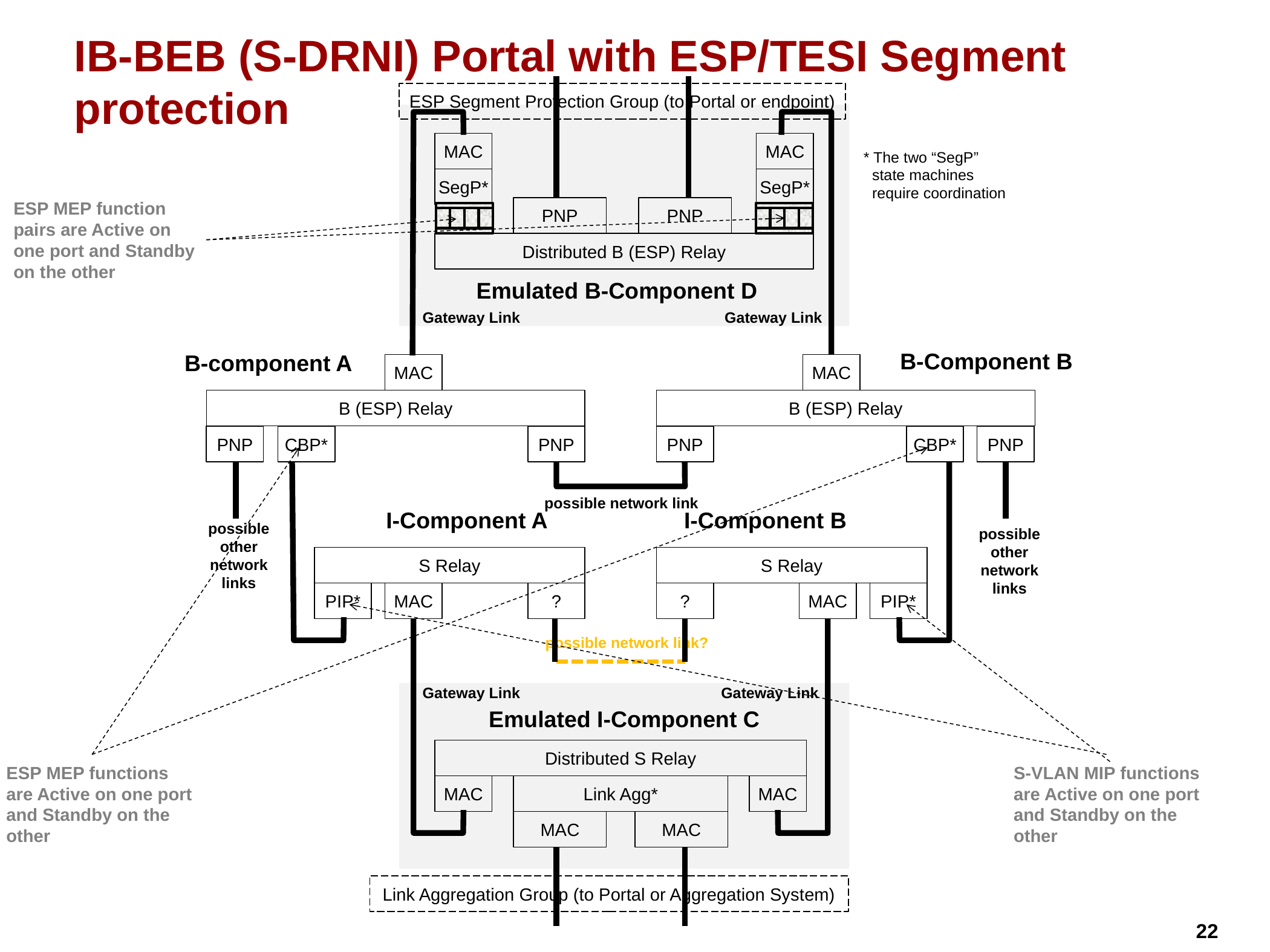

# IB-BEB (S-DRNI) Portal with ESP/TESI Segment protection
ESP Segment Protection Group (to Portal or endpoint)

MAC
MAC
* The two “SegP” state machines require coordination
SegP*
SegP*
ESP MEP function pairs are Active on one port and Standby on the other
PNP
PNP

Distributed B (ESP) Relay
Emulated B-Component D
Gateway Link
Gateway Link
B-Component B
B-component A
MAC
MAC
B (ESP) Relay
B (ESP) Relay
PNP
CBP*
PNP
PNP
CBP*
PNP

possible network link
I-Component A
I-Component B
possible other network links
possible other network links
S Relay
S Relay
PIP*
MAC
?
?
MAC
PIP*

possible network link?

Gateway Link
Gateway Link
Intra-Portal Link
Emulated I-Component C
Distributed S Relay
ESP MEP functions are Active on one port and Standby on the other
S-VLAN MIP functions are Active on one port and Standby on the other
MAC
Link Agg*
MAC
MAC
MAC
Link Aggregation Group (to Portal or Aggregation System)